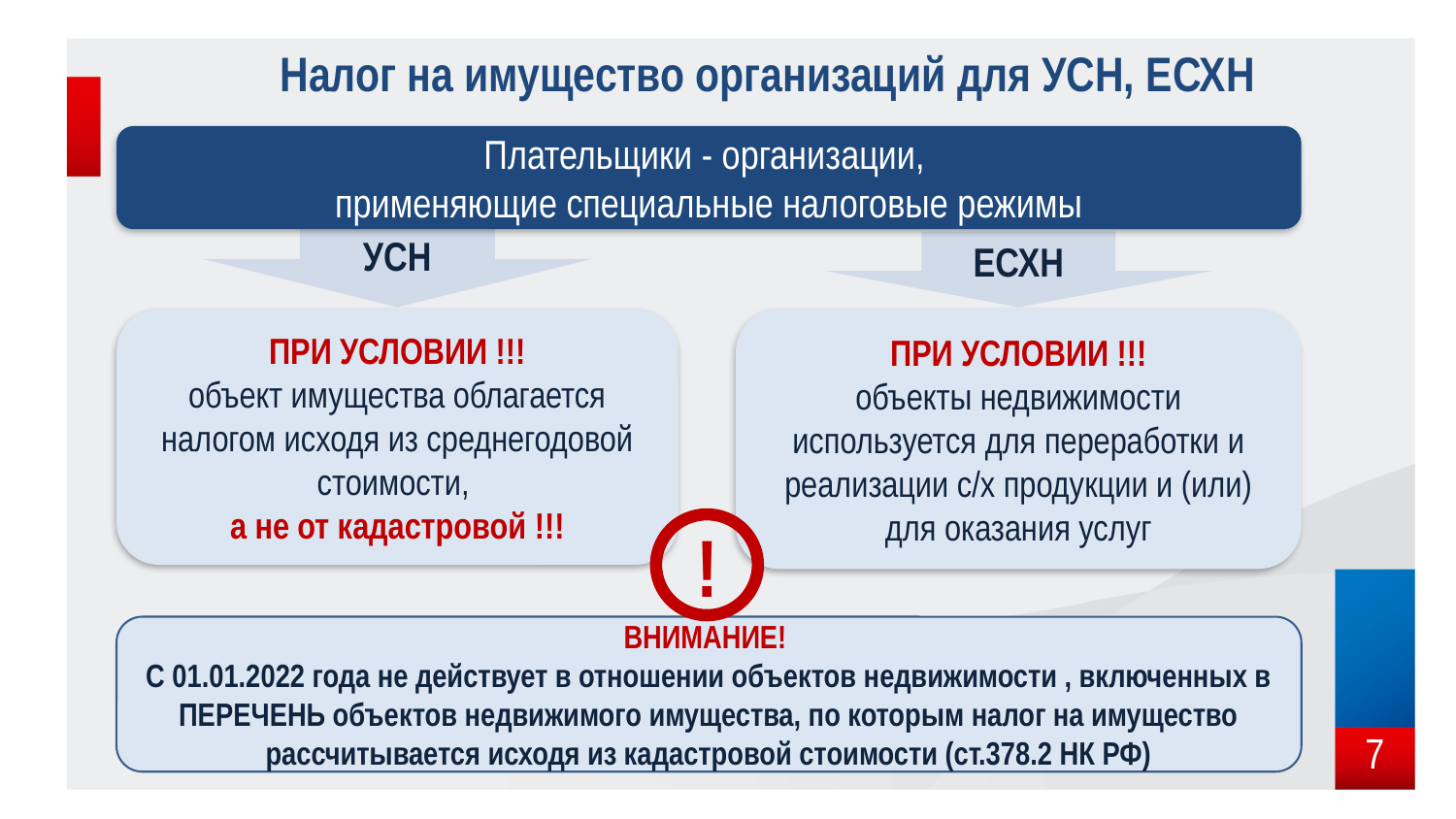

# Налог на имущество организаций для УСН, ЕСХН
Плательщики - организации,
применяющие специальные налоговые режимы
УСН
ЕСХН

ПРИ УСЛОВИИ !!!
объект имущества облагается налогом исходя из среднегодовой стоимости,
а не от кадастровой !!!

ПРИ УСЛОВИИ !!!
объекты недвижимости используется для переработки и реализации с/х продукции и (или) для оказания услуг
!
ВНИМАНИЕ!
С 01.01.2022 года не действует в отношении объектов недвижимости , включенных в ПЕРЕЧЕНЬ объектов недвижимого имущества, по которым налог на имущество рассчитывается исходя из кадастровой стоимости (ст.378.2 НК РФ)
7